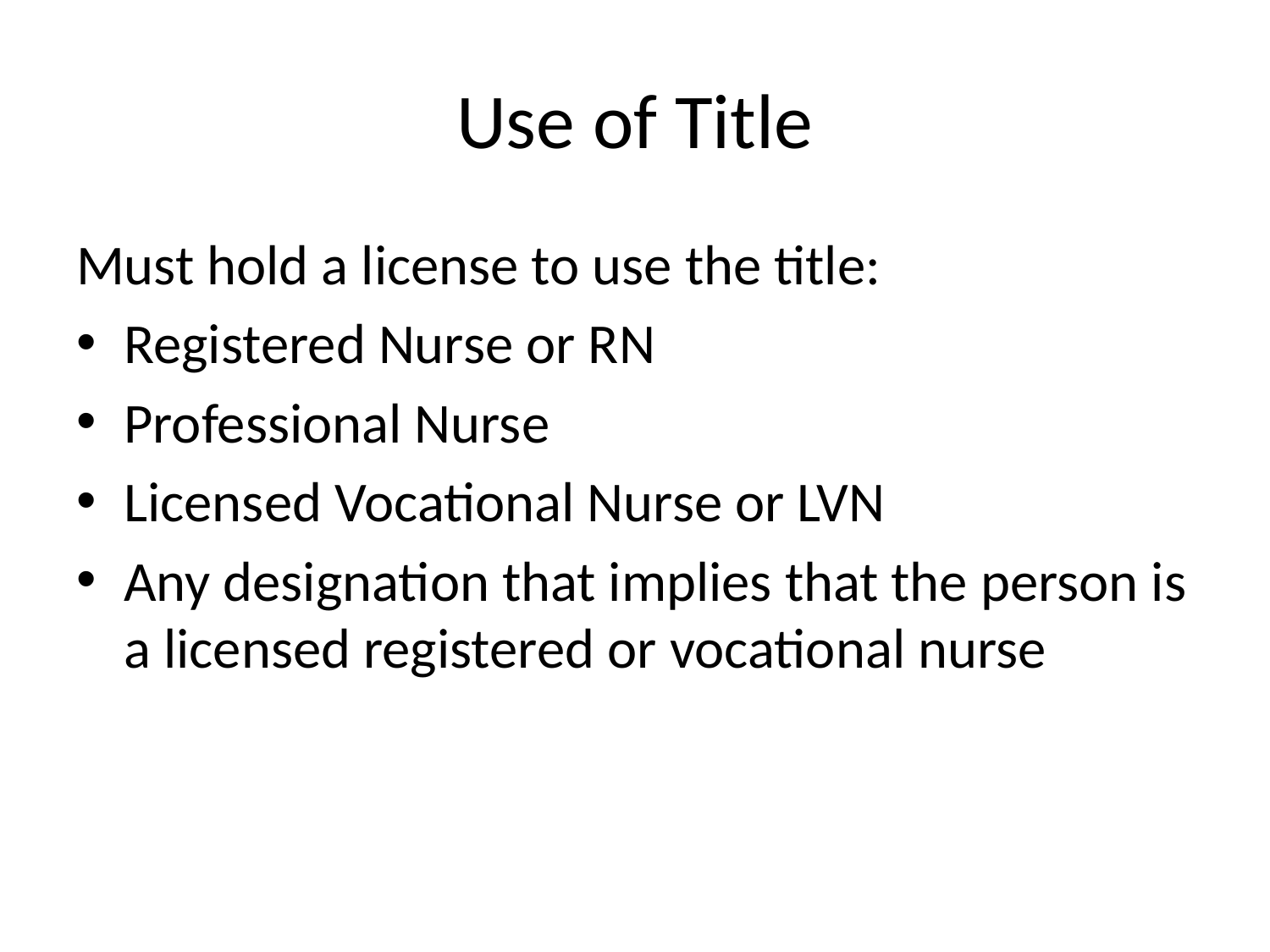

# Use of Title
Must hold a license to use the title:
Registered Nurse or RN
Professional Nurse
Licensed Vocational Nurse or LVN
Any designation that implies that the person is a licensed registered or vocational nurse